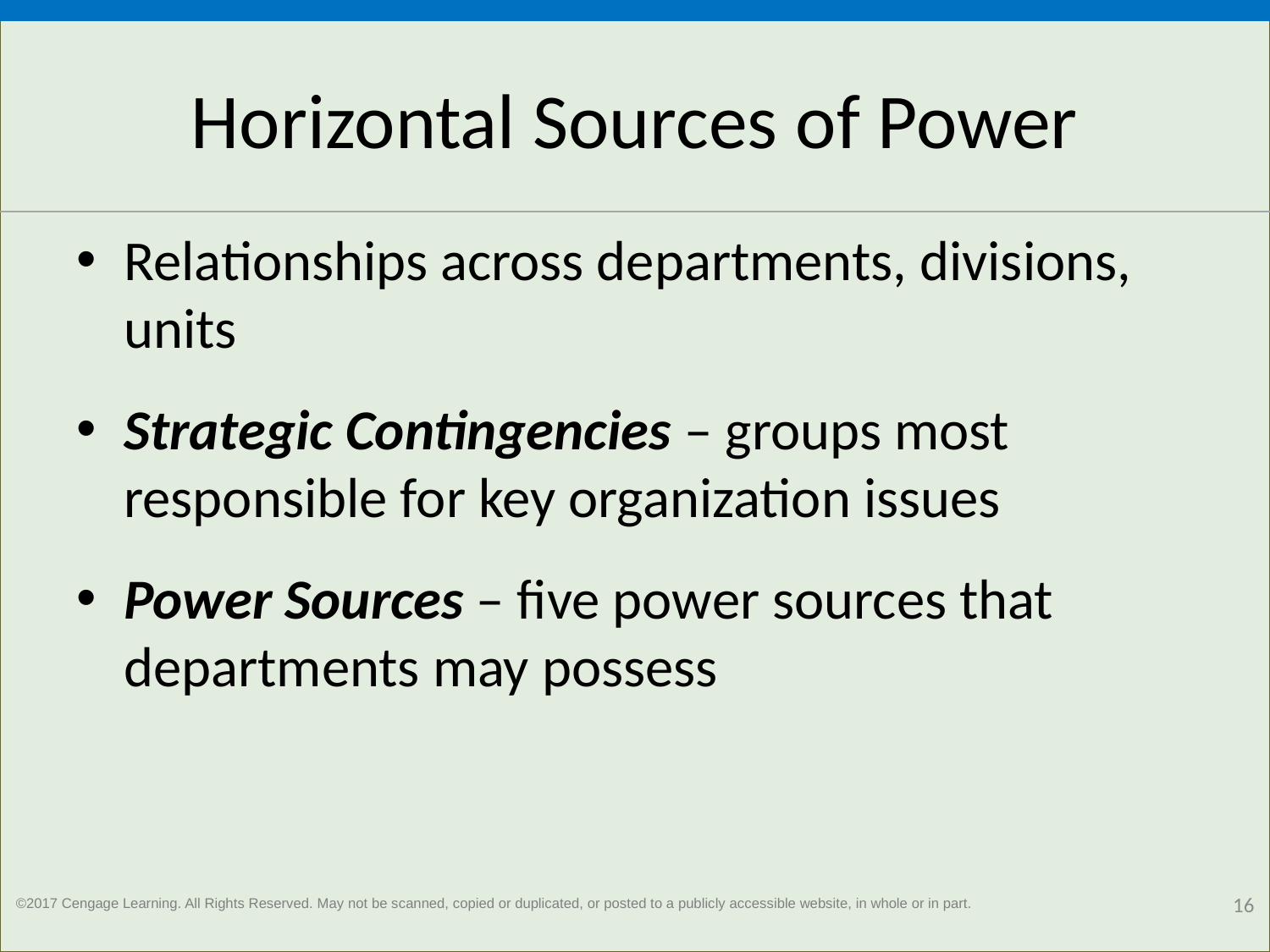

# Horizontal Sources of Power
Relationships across departments, divisions, units
Strategic Contingencies – groups most responsible for key organization issues
Power Sources – five power sources that departments may possess

16
©2017 Cengage Learning. All Rights Reserved. May not be scanned, copied or duplicated, or posted to a publicly accessible website, in whole or in part.